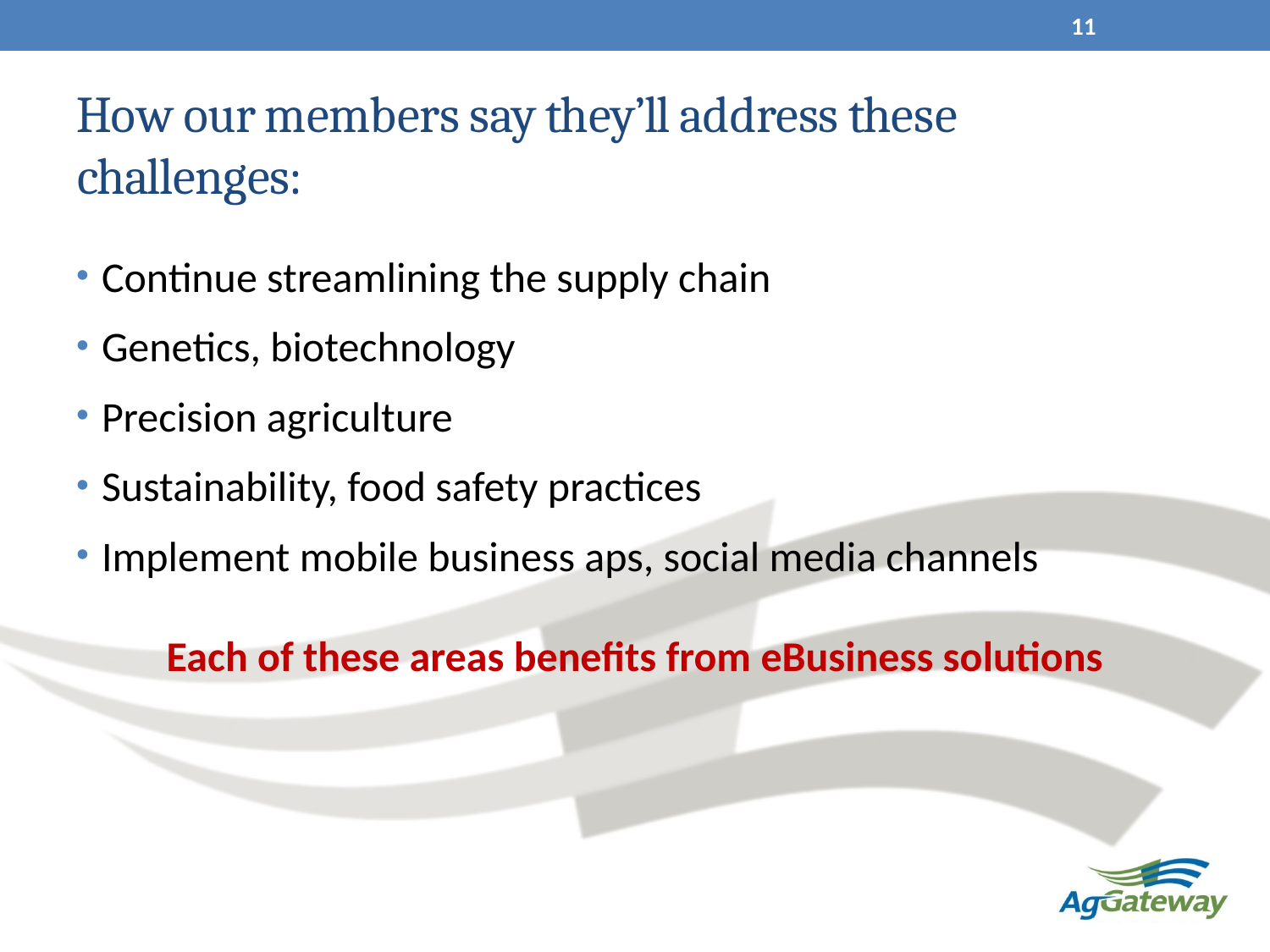

11
# How our members say they’ll address these challenges:
Continue streamlining the supply chain
Genetics, biotechnology
Precision agriculture
Sustainability, food safety practices
Implement mobile business aps, social media channels

Each of these areas benefits from eBusiness solutions